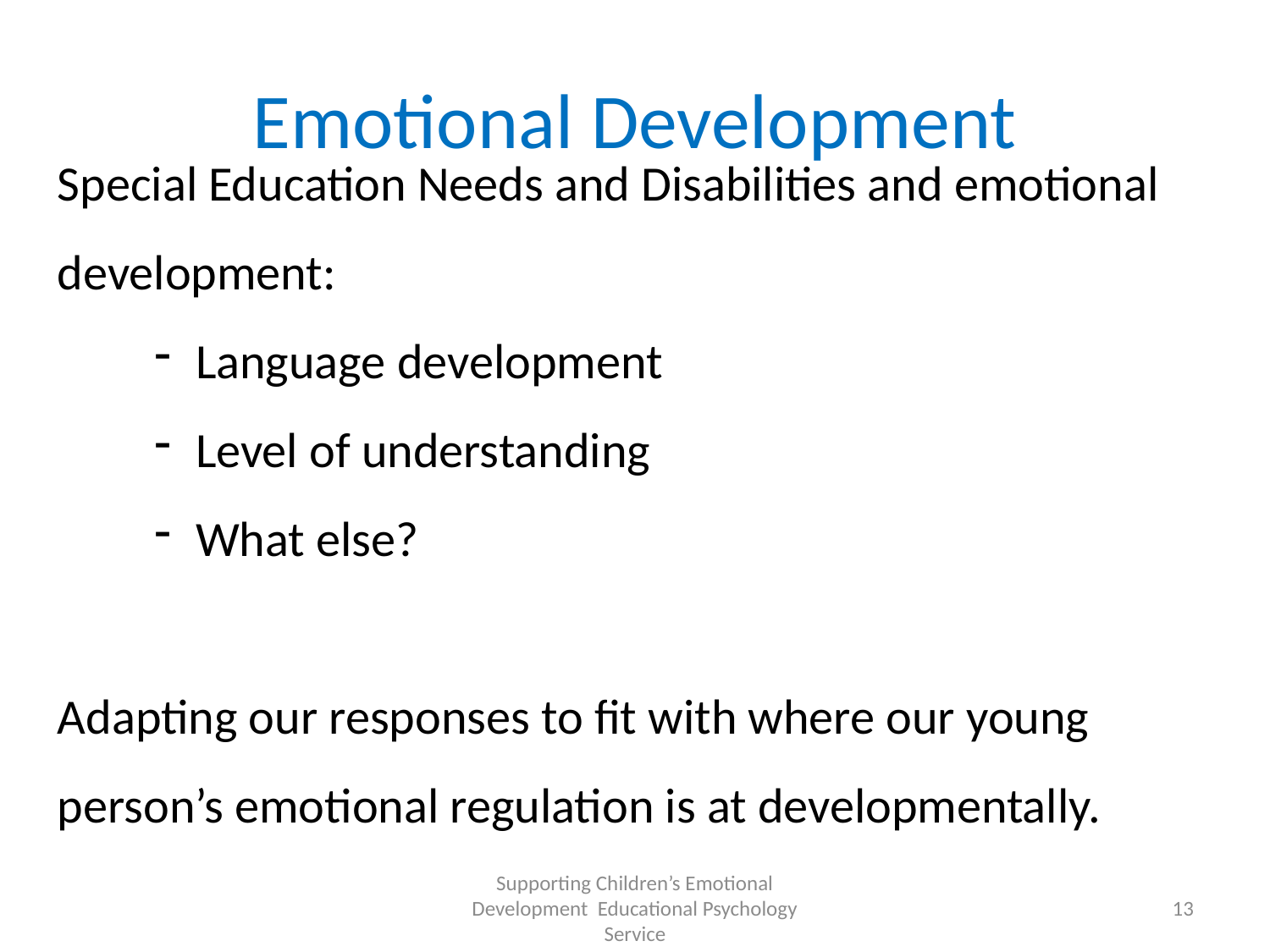

# Emotional Development
Special Education Needs and Disabilities and emotional development:
 Language development
 Level of understanding
 What else?

Adapting our responses to fit with where our young person’s emotional regulation is at developmentally.
Supporting Children’s Emotional Development  Educational Psychology Service
13